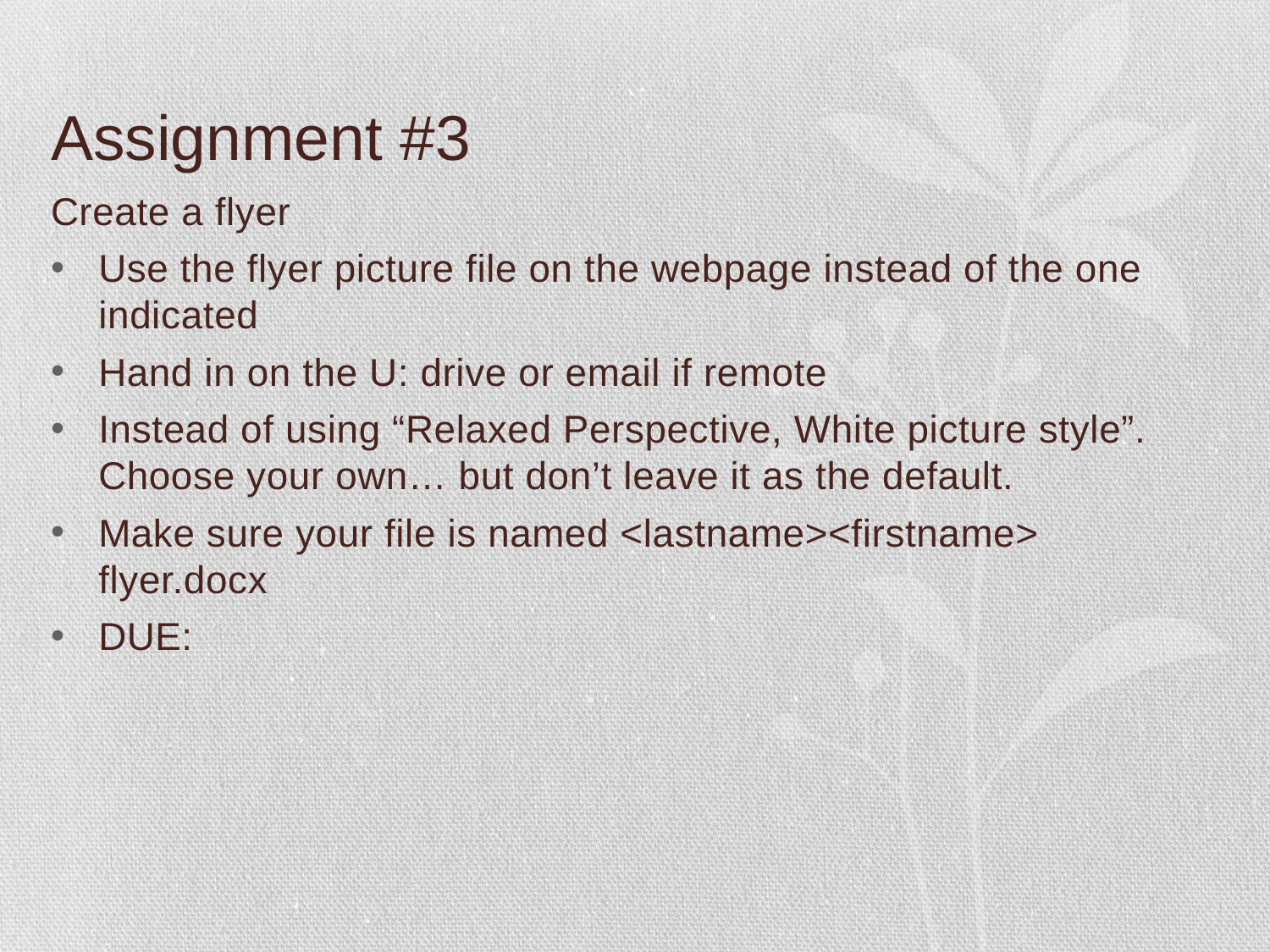

# Assignment #3
Create a flyer
Use the flyer picture file on the webpage instead of the one indicated
Hand in on the U: drive or email if remote
Instead of using “Relaxed Perspective, White picture style”. Choose your own… but don’t leave it as the default.
Make sure your file is named <lastname><firstname> flyer.docx
DUE: